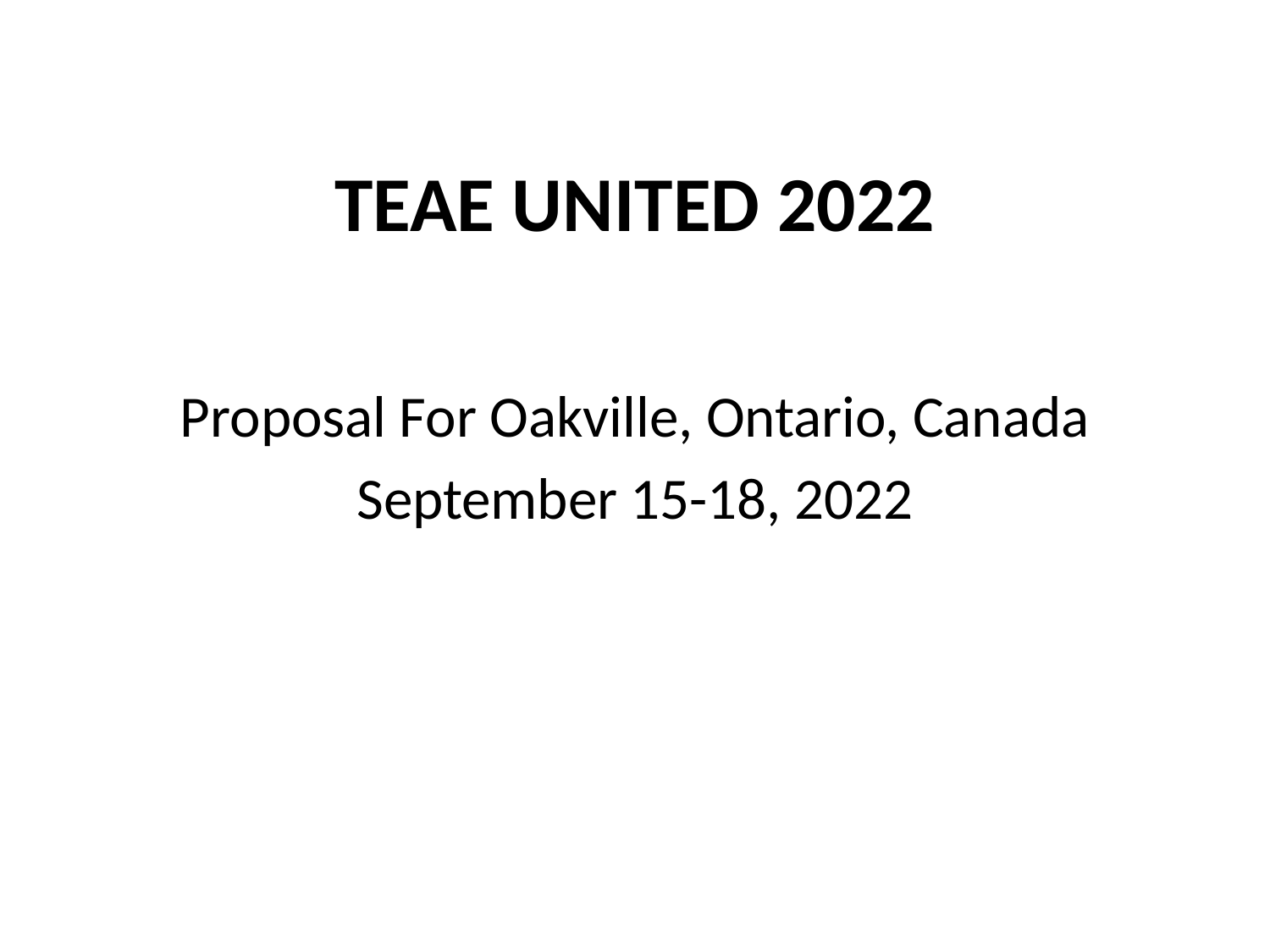

# TEAE UNITED 2022
Proposal For Oakville, Ontario, Canada
September 15-18, 2022